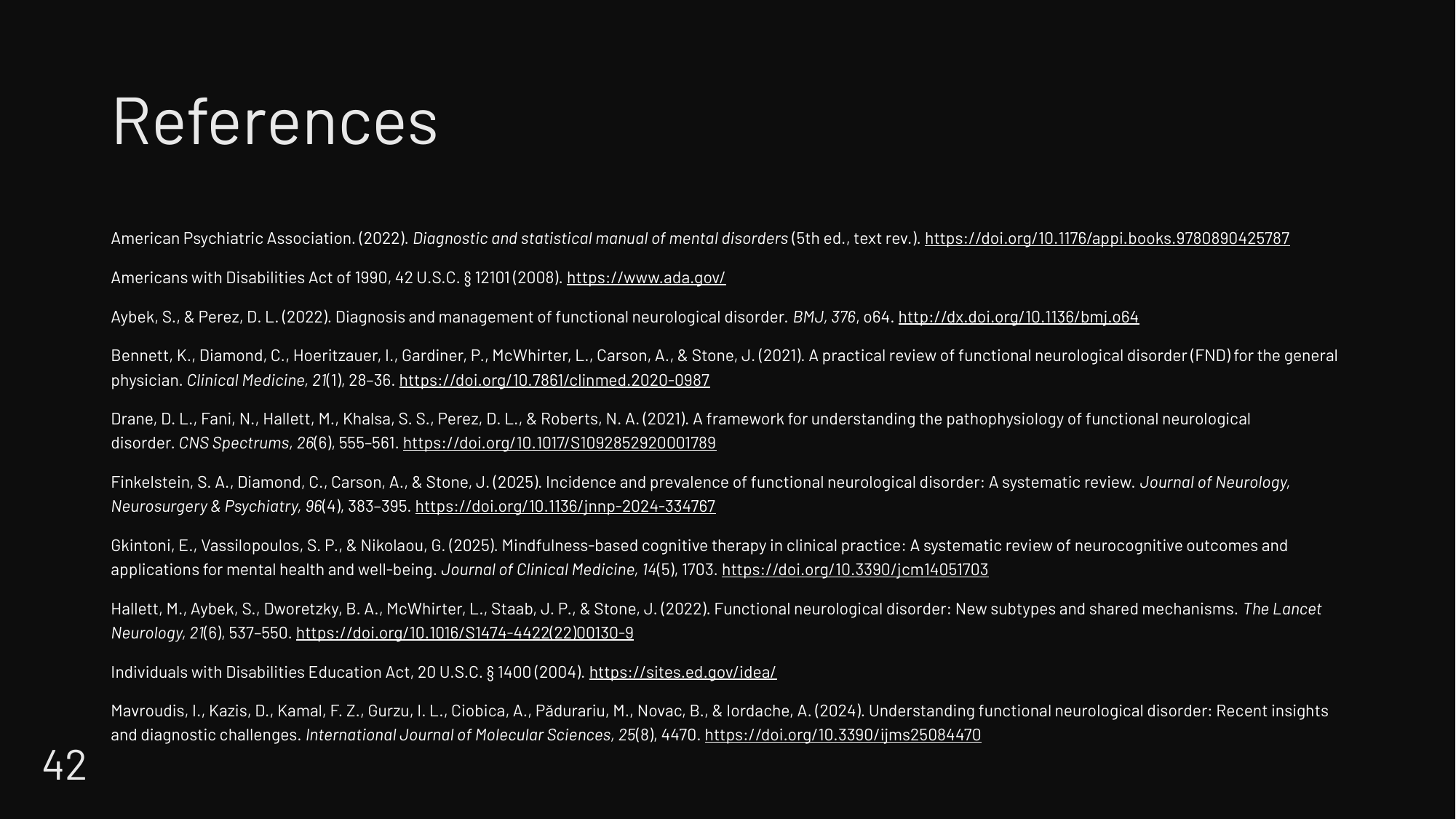

# References
American Psychiatric Association. (2022). Diagnostic and statistical manual of mental disorders (5th ed., text rev.). https://doi.org/10.1176/appi.books.9780890425787
Americans with Disabilities Act of 1990, 42 U.S.C. § 12101 (2008). https://www.ada.gov/
Aybek, S., & Perez, D. L. (2022). Diagnosis and management of functional neurological disorder. BMJ, 376, o64. http://dx.doi.org/10.1136/bmj.o64
Bennett, K., Diamond, C., Hoeritzauer, I., Gardiner, P., McWhirter, L., Carson, A., & Stone, J. (2021). A practical review of functional neurological disorder (FND) for the general physician. Clinical Medicine, 21(1), 28–36. https://doi.org/10.7861/clinmed.2020-0987
Drane, D. L., Fani, N., Hallett, M., Khalsa, S. S., Perez, D. L., & Roberts, N. A. (2021). A framework for understanding the pathophysiology of functional neurological disorder. CNS Spectrums, 26(6), 555–561. https://doi.org/10.1017/S1092852920001789
Finkelstein, S. A., Diamond, C., Carson, A., & Stone, J. (2025). Incidence and prevalence of functional neurological disorder: A systematic review. Journal of Neurology, Neurosurgery & Psychiatry, 96(4), 383–395. https://doi.org/10.1136/jnnp-2024-334767
Gkintoni, E., Vassilopoulos, S. P., & Nikolaou, G. (2025). Mindfulness-based cognitive therapy in clinical practice: A systematic review of neurocognitive outcomes and applications for mental health and well-being. Journal of Clinical Medicine, 14(5), 1703. https://doi.org/10.3390/jcm14051703
Hallett, M., Aybek, S., Dworetzky, B. A., McWhirter, L., Staab, J. P., & Stone, J. (2022). Functional neurological disorder: New subtypes and shared mechanisms. The Lancet Neurology, 21(6), 537–550. https://doi.org/10.1016/S1474-4422(22)00130-9
Individuals with Disabilities Education Act, 20 U.S.C. § 1400 (2004). https://sites.ed.gov/idea/
Mavroudis, I., Kazis, D., Kamal, F. Z., Gurzu, I. L., Ciobica, A., Pădurariu, M., Novac, B., & Iordache, A. (2024). Understanding functional neurological disorder: Recent insights and diagnostic challenges. International Journal of Molecular Sciences, 25(8), 4470. https://doi.org/10.3390/ijms25084470

42